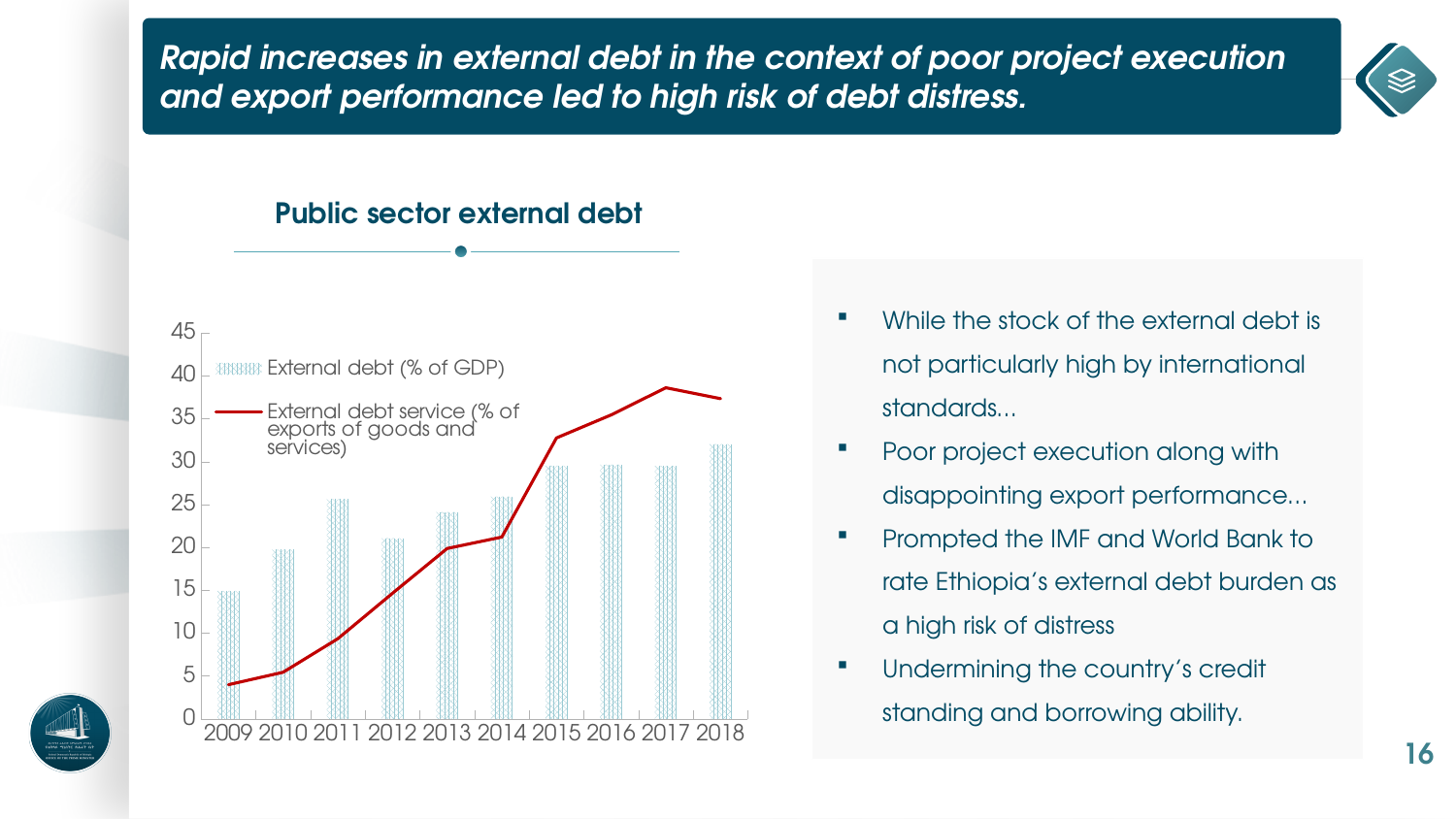

Rapid increases in external debt in the context of poor project execution and export performance led to high risk of debt distress.

Public sector external debt

### Chart

| Category | External debt (% of GDP) | External debt service (% of exports of goods and services) |
|---|---|---|
| 2009 | 14.931902155668434 | 3.9913097454996898 |
| 2010 | 19.751721170289862 | 5.444227005870843 |
| 2011 | 25.635849083187004 | 9.355250435118936 |
| 2012 | 21.088615021369133 | 14.65931328945028 |
| 2013 | 24.133827576014596 | 19.885029268463654 |
| 2014 | 25.94660320924843 | 21.21542514198199 |
| 2015 | 29.551344807284874 | 32.787834985184226 |
| 2016 | 29.672012458412965 | 35.475229063841034 |
| 2017 | 29.53336218741713 | 38.646143798606225 |
| 2018 | 32.06529676853105 | 37.36598984207751 |
While the stock of the external debt is not particularly high by international standards…
Poor project execution along with disappointing export performance…
Prompted the IMF and World Bank to rate Ethiopia’s external debt burden as a high risk of distress
Undermining the country’s credit standing and borrowing ability.
16